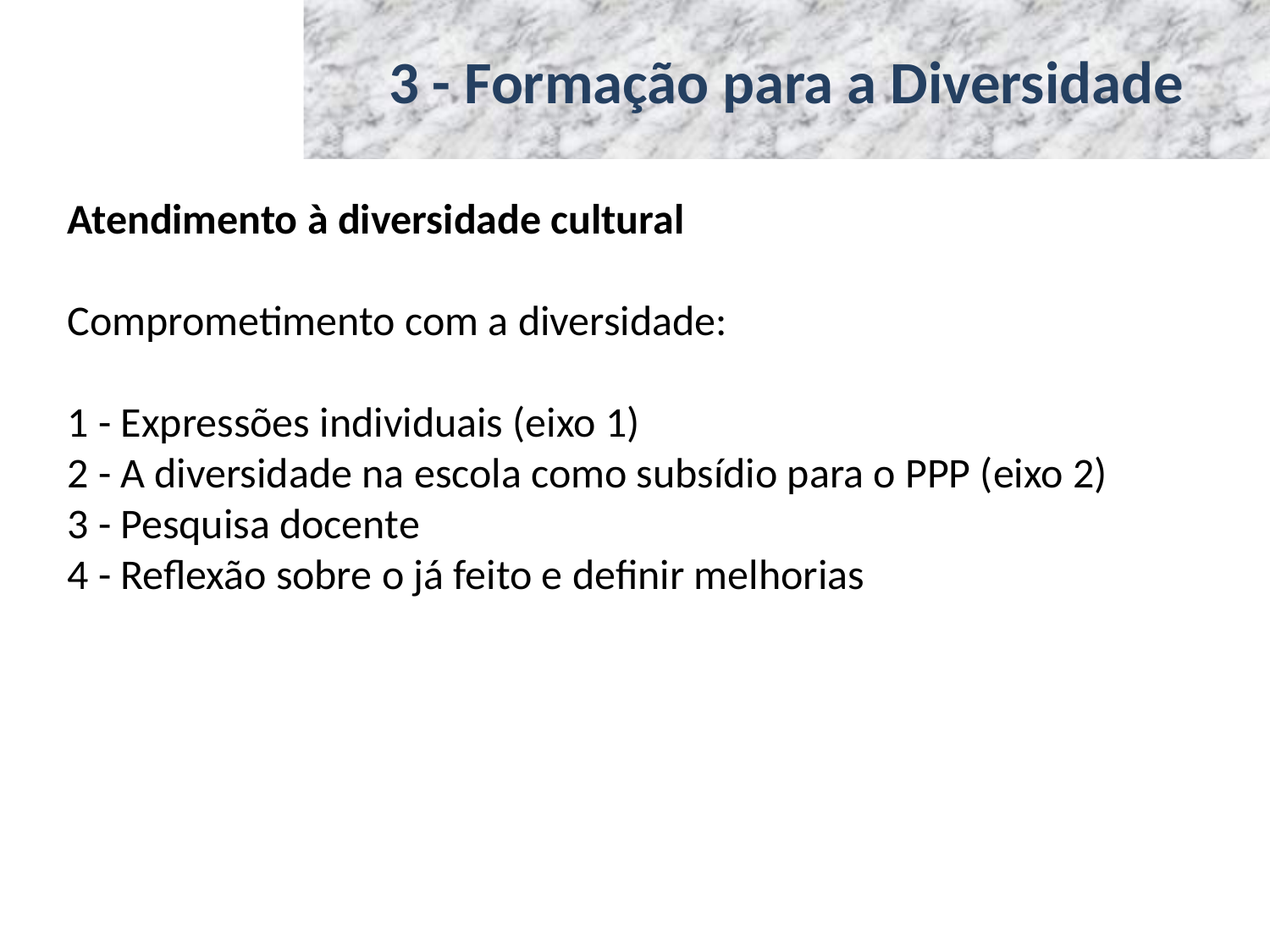

# 3 - Formação para a Diversidade
Atendimento à diversidade cultural

Comprometimento com a diversidade:

1 - Expressões individuais (eixo 1)
2 - A diversidade na escola como subsídio para o PPP (eixo 2)
3 - Pesquisa docente
4 - Reflexão sobre o já feito e definir melhorias